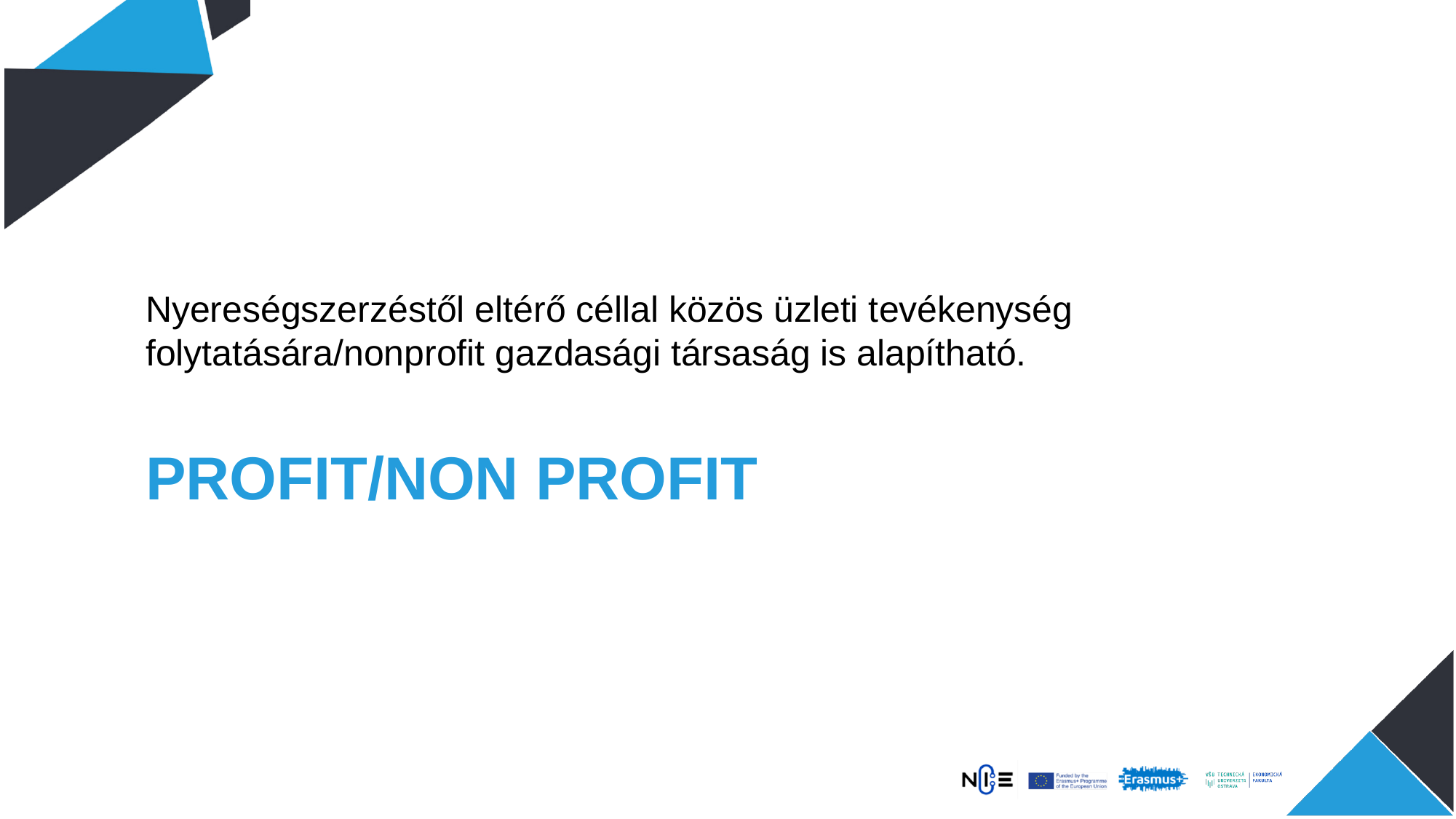

Nyereségszerzéstől eltérő céllal közös üzleti tevékenység folytatására/nonprofit gazdasági társaság is alapítható.
# PROFIT/NON PROFIT